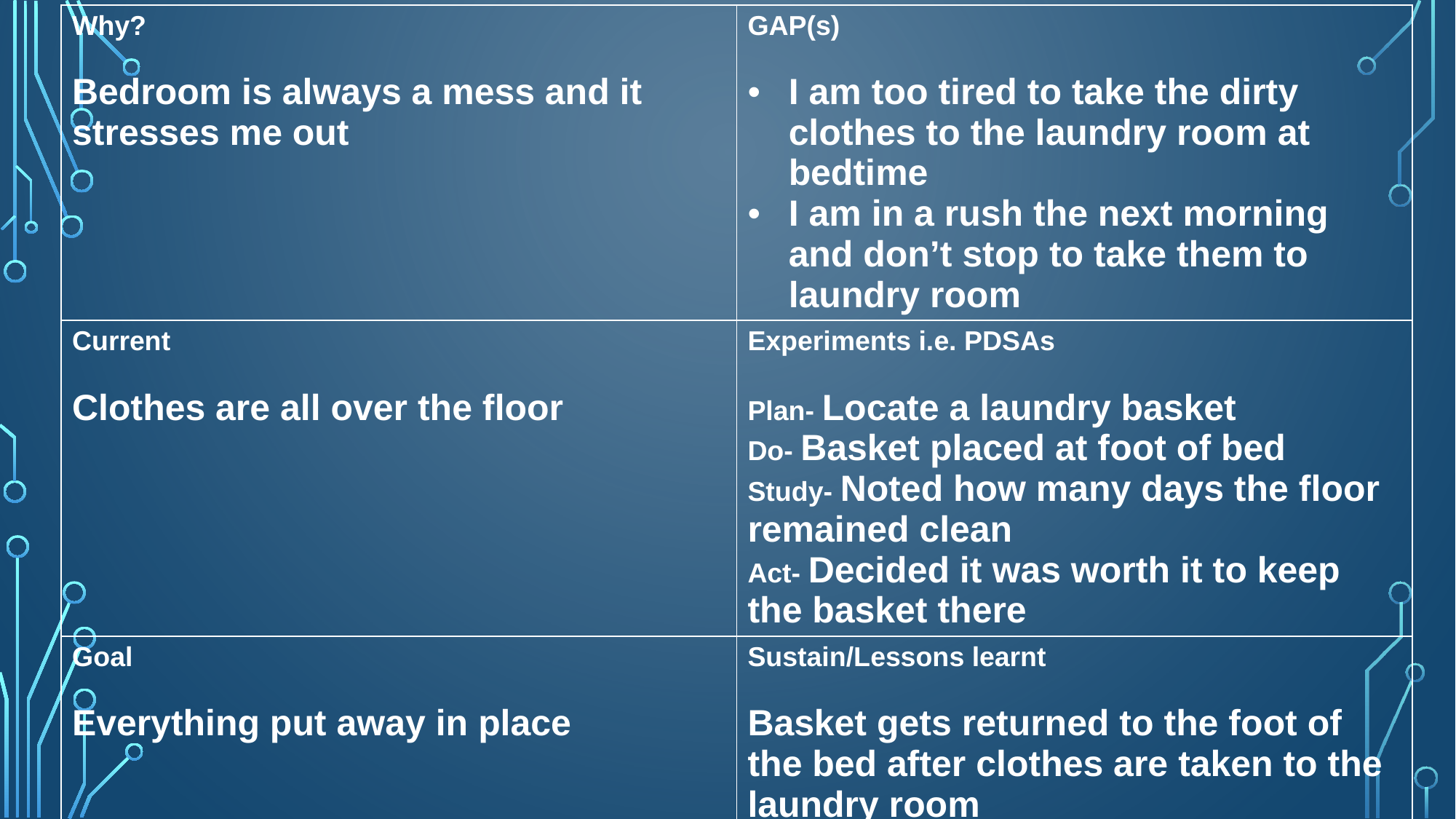

| Why? Bedroom is always a mess and it stresses me out | GAP(s) I am too tired to take the dirty clothes to the laundry room at bedtime I am in a rush the next morning and don’t stop to take them to laundry room |
| --- | --- |
| Current Clothes are all over the floor | Experiments i.e. PDSAs Plan- Locate a laundry basket Do- Basket placed at foot of bed Study- Noted how many days the floor remained clean Act- Decided it was worth it to keep the basket there |
| Goal Everything put away in place | Sustain/Lessons learnt Basket gets returned to the foot of the bed after clothes are taken to the laundry room |